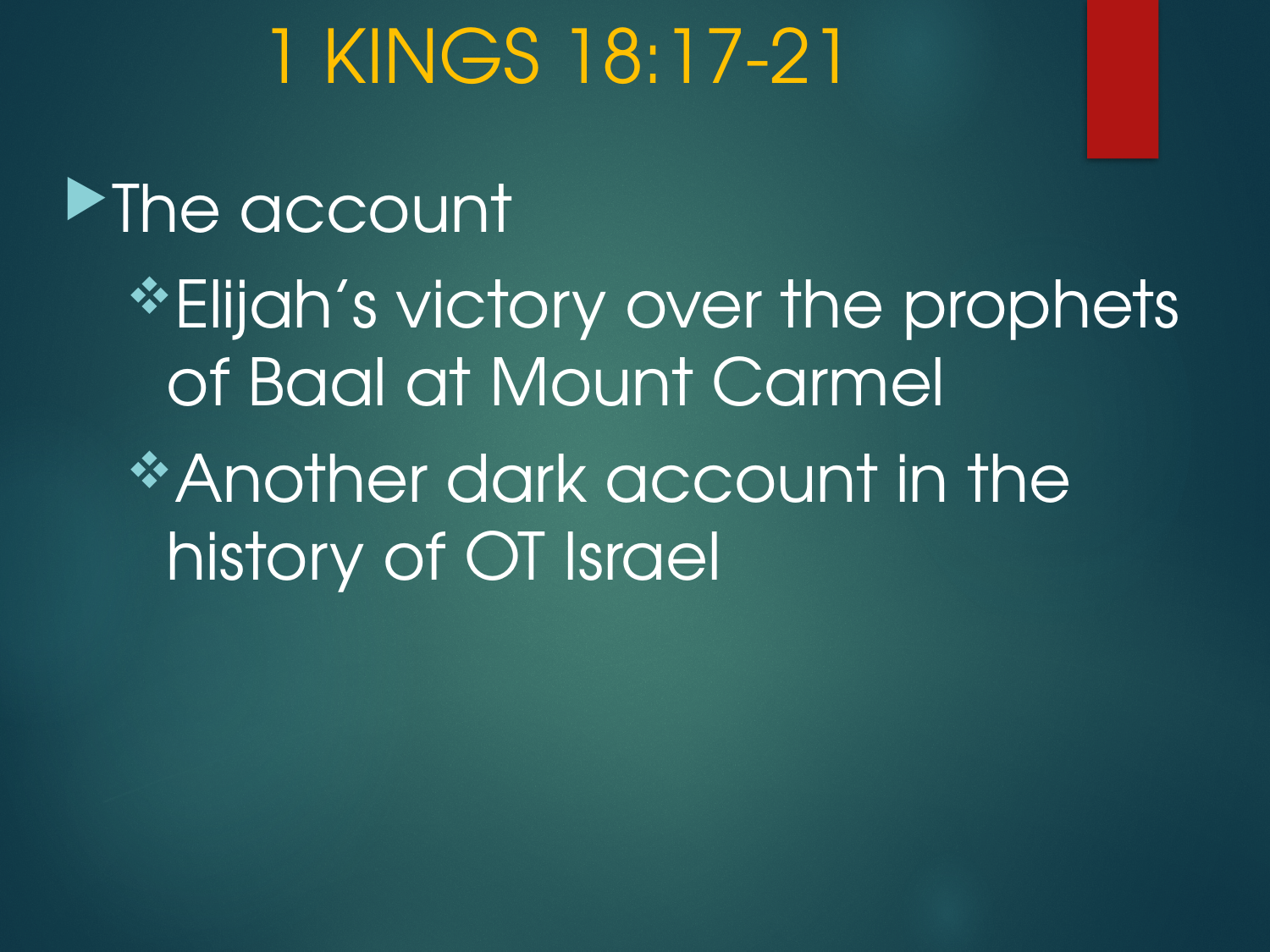

# 1 KINGS 18:17-21
The account
Elijah’s victory over the prophets of Baal at Mount Carmel
Another dark account in the history of OT Israel